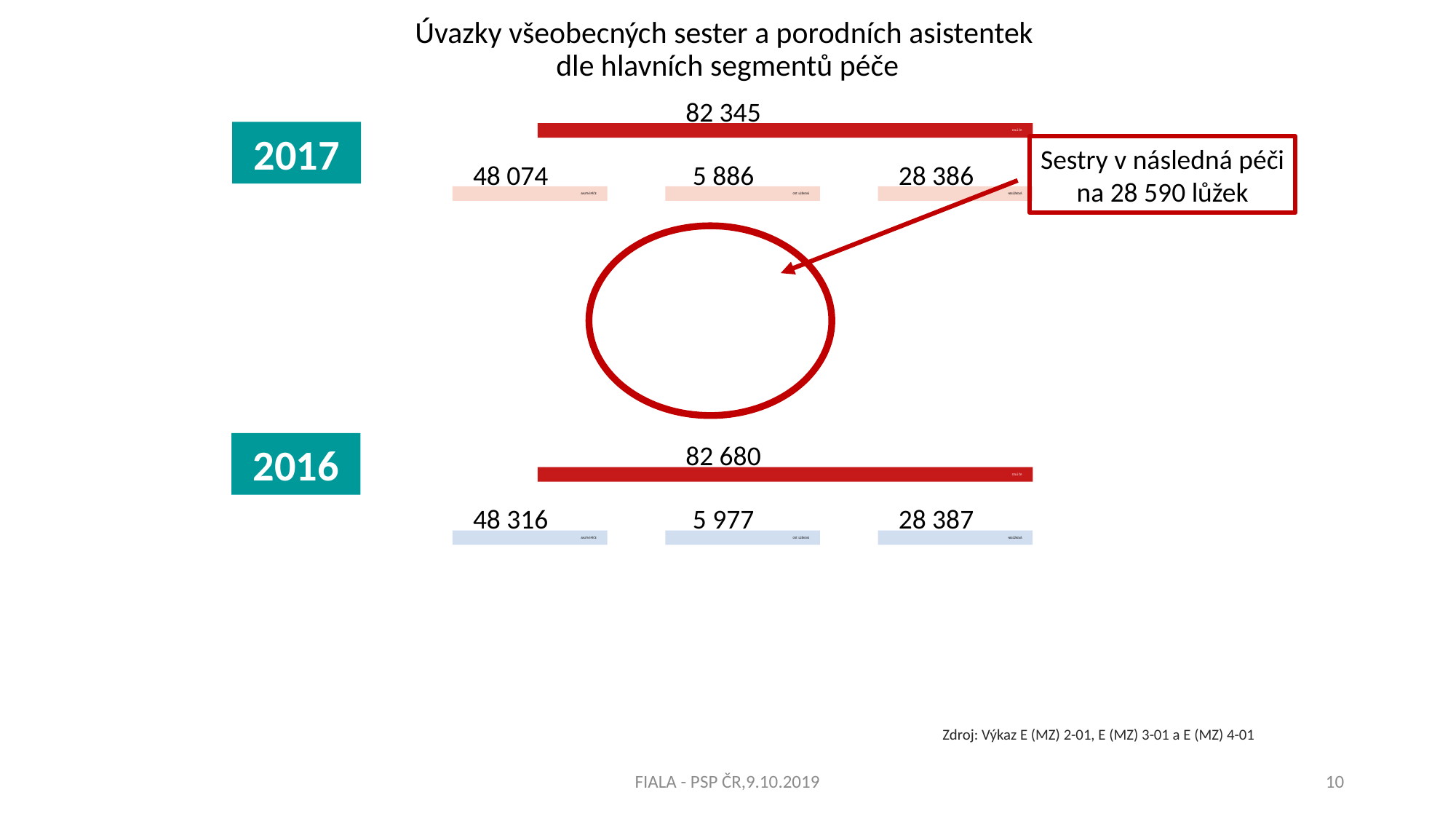

# Úvazky všeobecných sester a porodních asistentek dle hlavních segmentů péče
82 345
CELÁ ČR
48 074
AKUTNÍ PÉČE
5 886
OST. LŮŽKOVÁ
28 386
NELŮŽKOVÁ
2017
Sestry v následná péči
na 28 590 lůžek

2016
82 680
CELÁ ČR
48 316
AKUTNÍ PÉČE
5 977
OST. LŮŽKOVÁ
28 387
NELŮŽKOVÁ
Zdroj: Výkaz E (MZ) 2-01, E (MZ) 3-01 a E (MZ) 4-01
FIALA - PSP ČR,9.10.2019
10